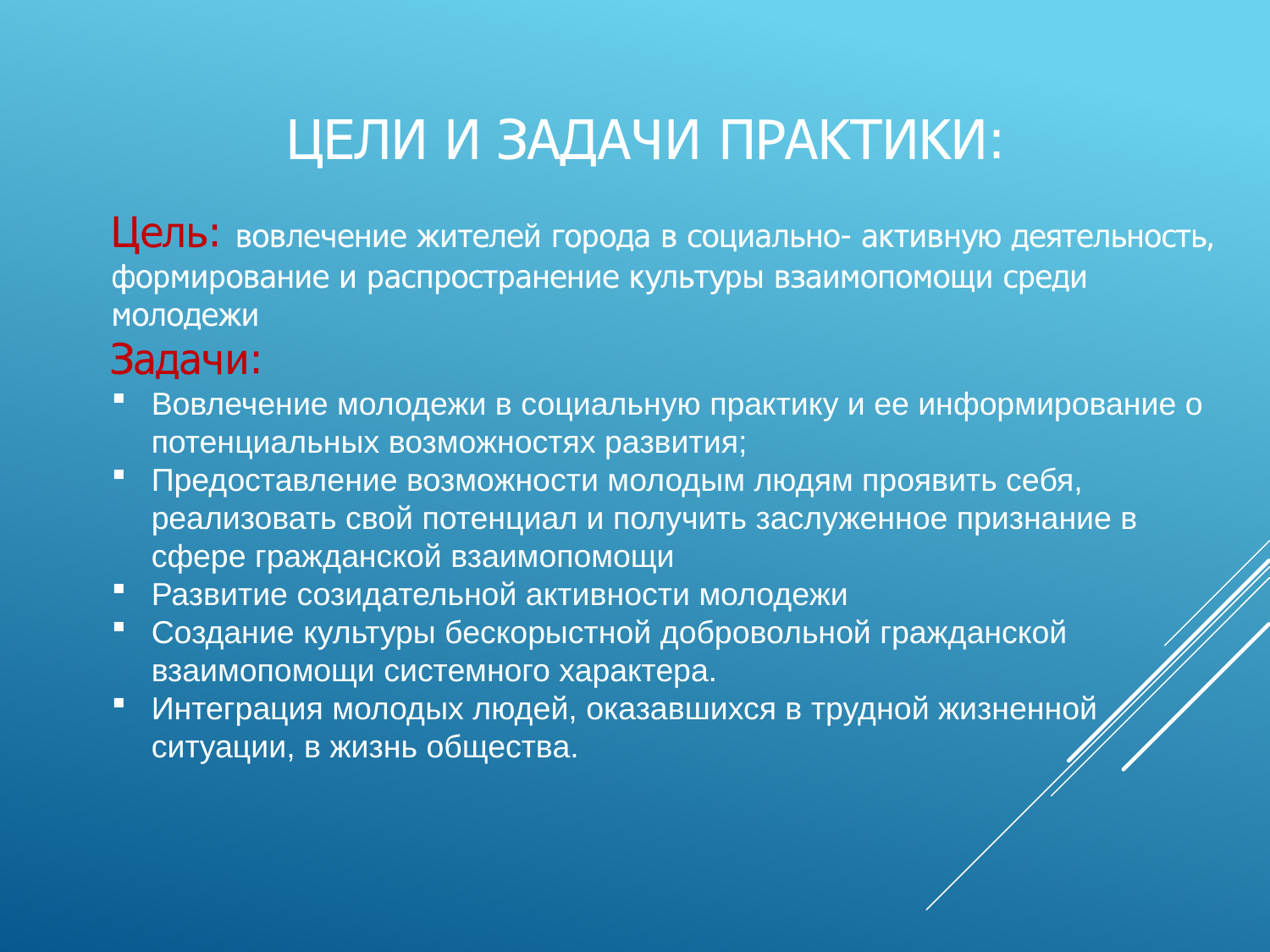

Цели и задачи практики:
Цель: вовлечение жителей города в социально- активную деятельность, формирование и распространение культуры взаимопомощи среди молодежи
Задачи:
Вовлечение молодежи в социальную практику и ее информирование о потенциальных возможностях развития;
Предоставление возможности молодым людям проявить себя, реализовать свой потенциал и получить заслуженное признание в сфере гражданской взаимопомощи
Развитие созидательной активности молодежи
Создание культуры бескорыстной добровольной гражданской взаимопомощи системного характера.
Интеграция молодых людей, оказавшихся в трудной жизненной ситуации, в жизнь общества.